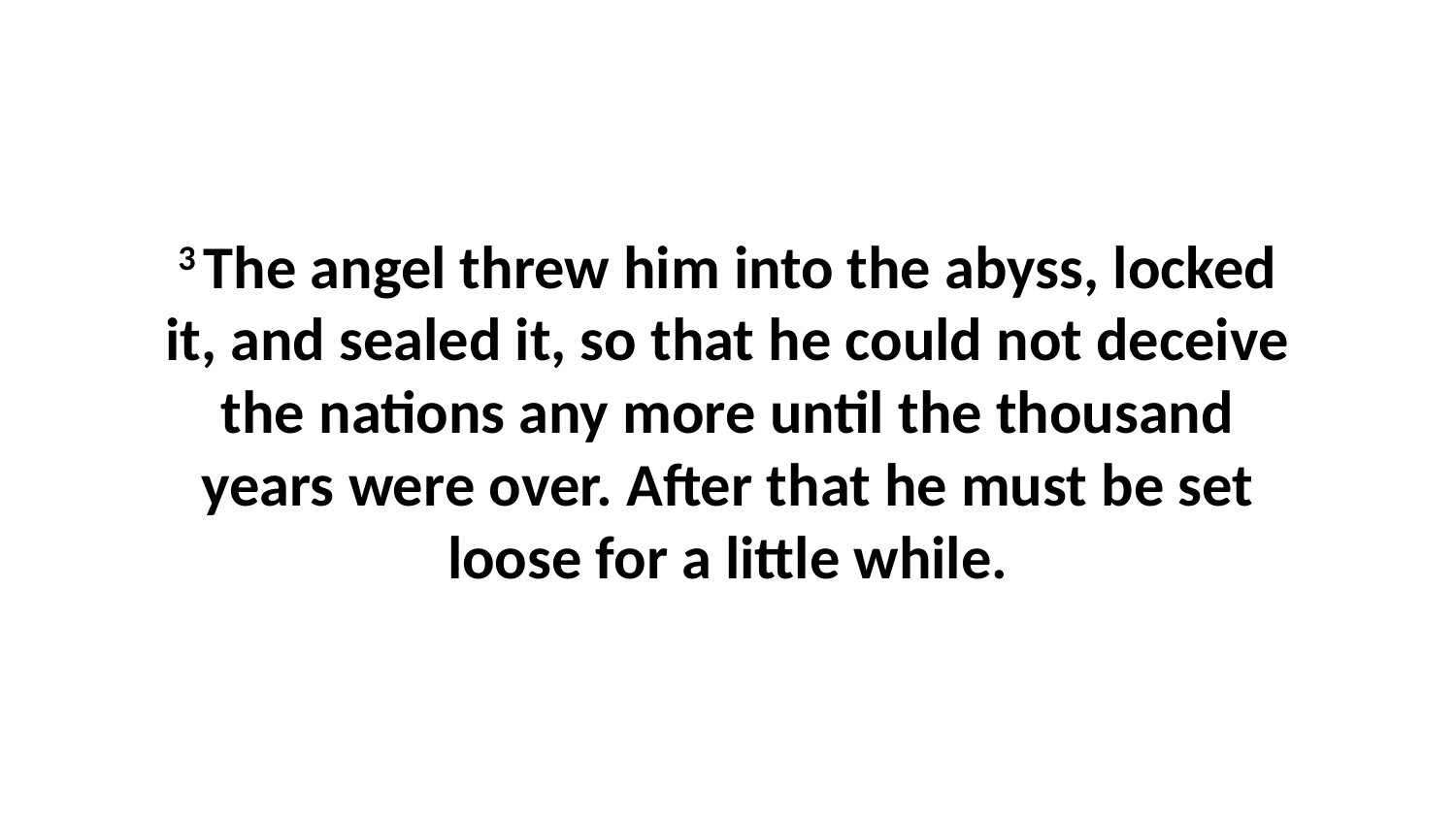

3 The angel threw him into the abyss, locked it, and sealed it, so that he could not deceive the nations any more until the thousand years were over. After that he must be set loose for a little while.